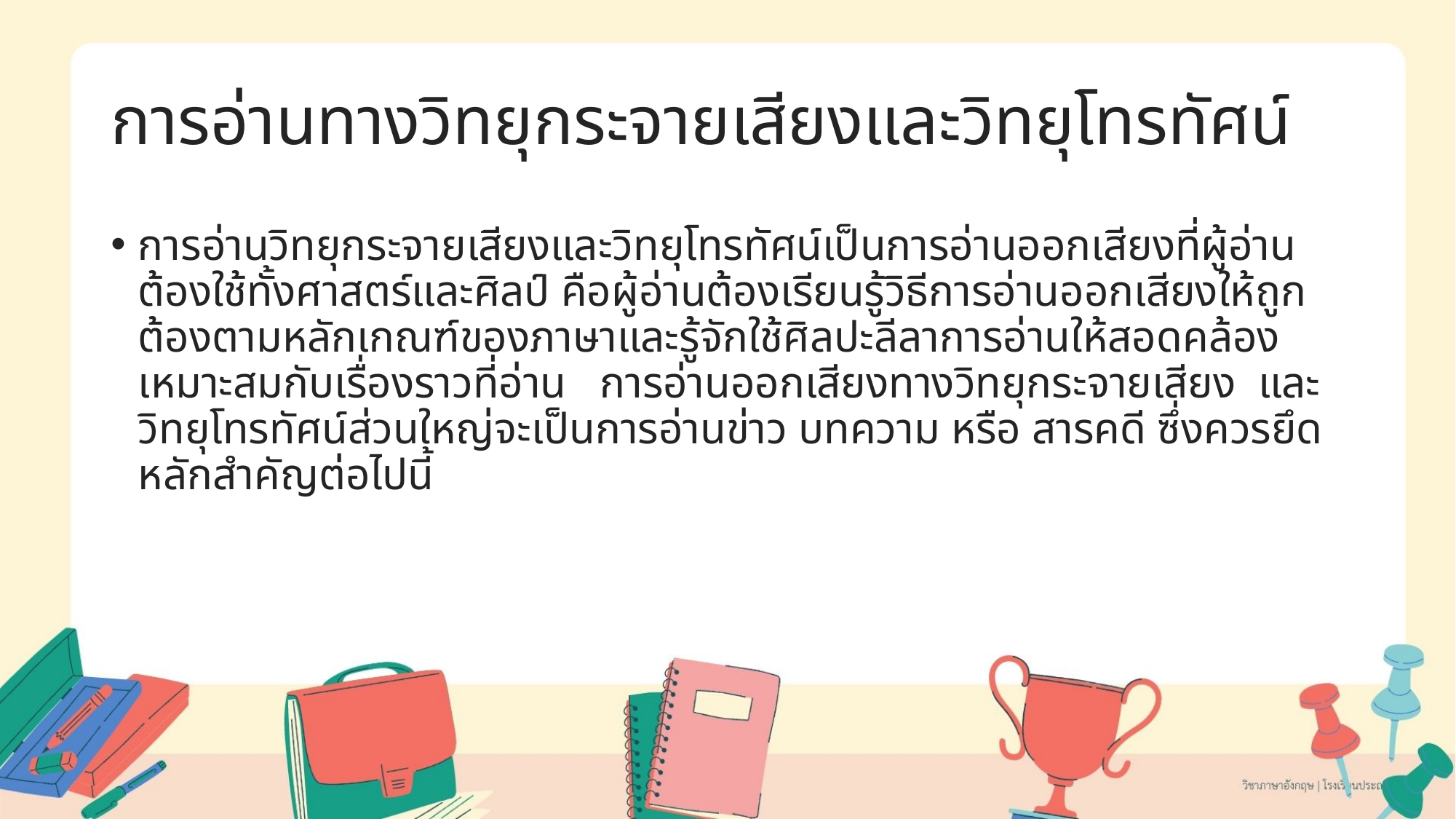

# การอ่านทางวิทยุกระจายเสียงและวิทยุโทรทัศน์
การอ่านวิทยุกระจายเสียงและวิทยุโทรทัศน์เป็นการอ่านออกเสียงที่ผู้อ่านต้องใช้ทั้งศาสตร์และศิลป์ คือผู้อ่านต้องเรียนรู้วิธีการอ่านออกเสียงให้ถูกต้องตามหลักเกณฑ์ของภาษาและรู้จักใช้ศิลปะลีลาการอ่านให้สอดคล้อง เหมาะสมกับเรื่องราวที่อ่าน   การอ่านออกเสียงทางวิทยุกระจายเสียง  และวิทยุโทรทัศน์ส่วนใหญ่จะเป็นการอ่านข่าว บทความ หรือ สารคดี ซึ่งควรยึดหลักสำคัญต่อไปนี้